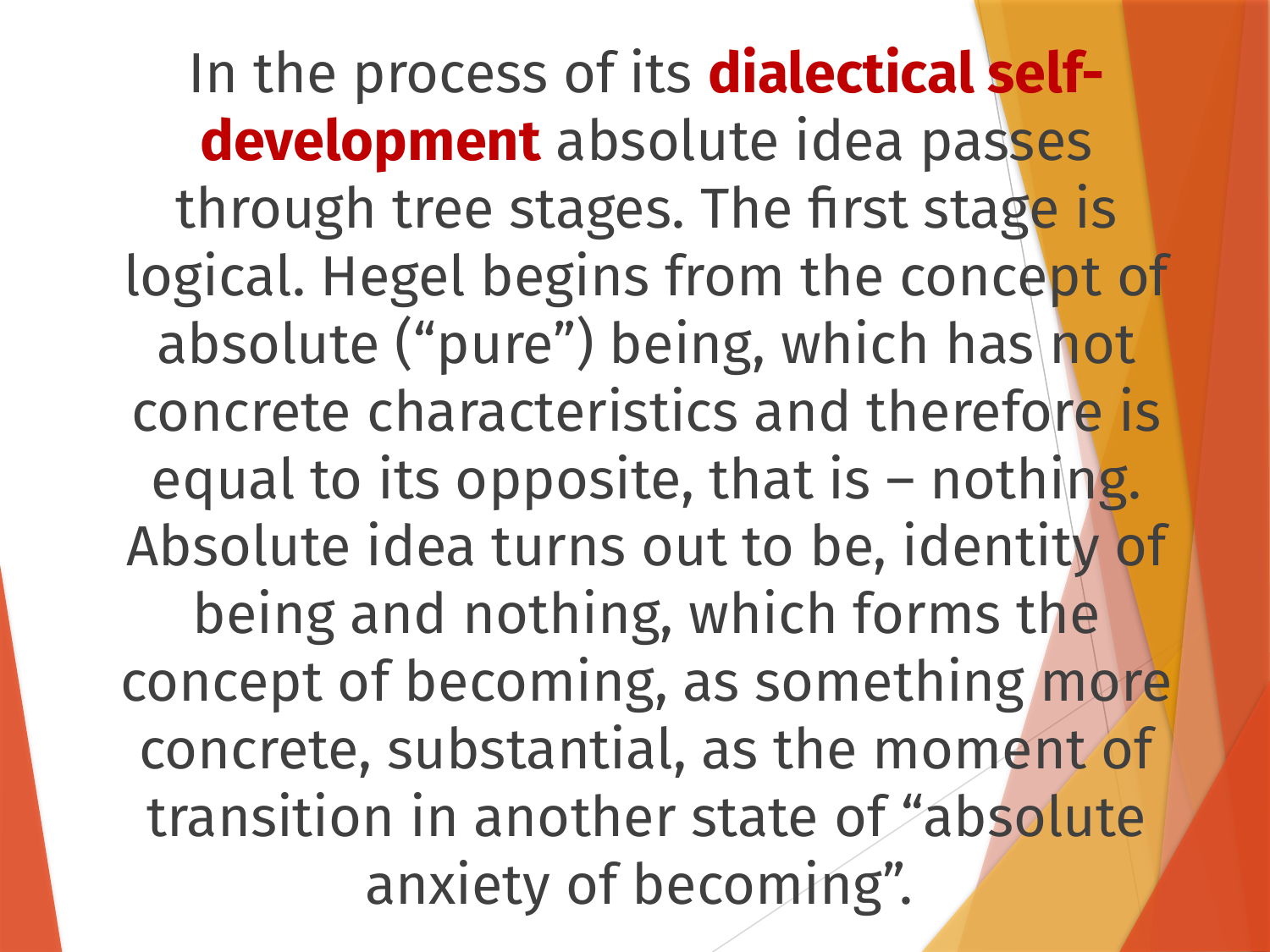

In the process of its dialectical self-development absolute idea passes through tree stages. The first stage is logical. Hegel begins from the concept of absolute (“pure”) being, which has not concrete characteristics and therefore is equal to its opposite, that is – nothing. Absolute idea turns out to be, identity of being and nothing, which forms the concept of becoming, as something more concrete, substantial, as the moment of transition in another state of “absolute anxiety of becoming”.